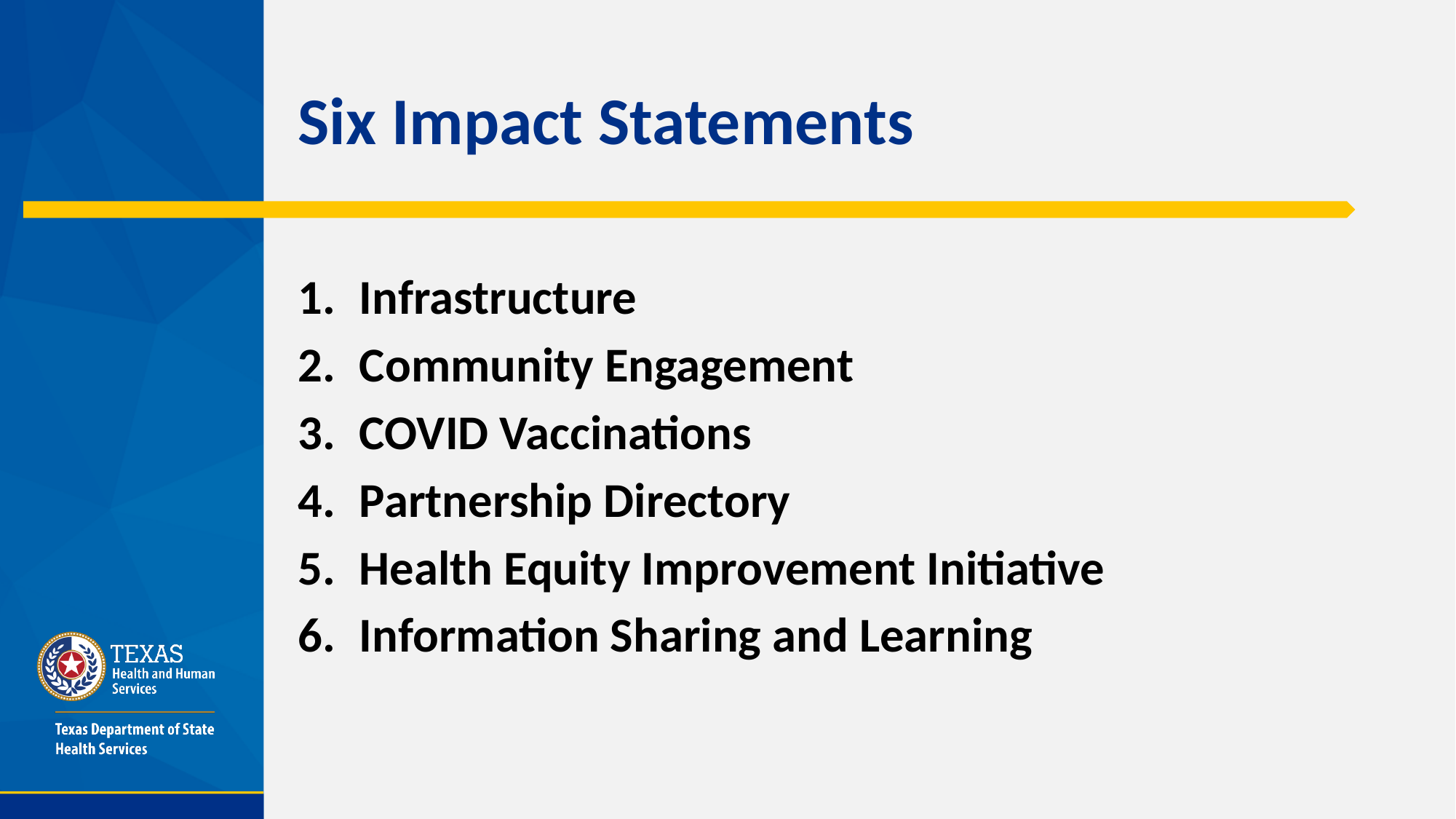

# Six Impact Statements
Infrastructure
Community Engagement
COVID Vaccinations
Partnership Directory
Health Equity Improvement Initiative
Information Sharing and Learning